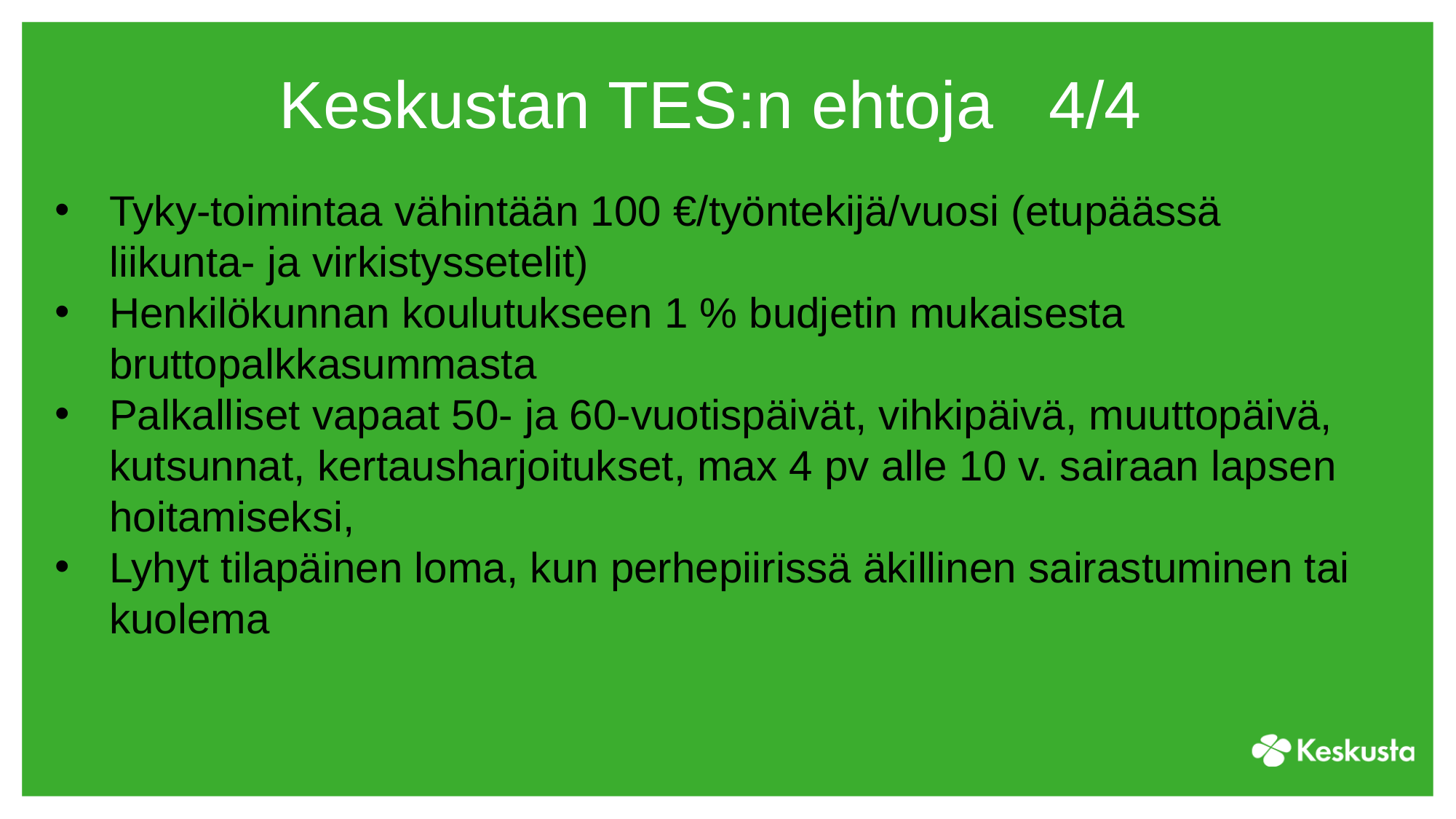

# Keskustan TES:n ehtoja   4/4
Tyky-toimintaa vähintään 100 €/työntekijä/vuosi (etupäässä liikunta- ja virkistyssetelit)
Henkilökunnan koulutukseen 1 % budjetin mukaisesta bruttopalkkasummasta
Palkalliset vapaat 50- ja 60-vuotispäivät, vihkipäivä, muuttopäivä, kutsunnat, kertausharjoitukset, max 4 pv alle 10 v. sairaan lapsen hoitamiseksi,
Lyhyt tilapäinen loma, kun perhepiirissä äkillinen sairastuminen tai kuolema